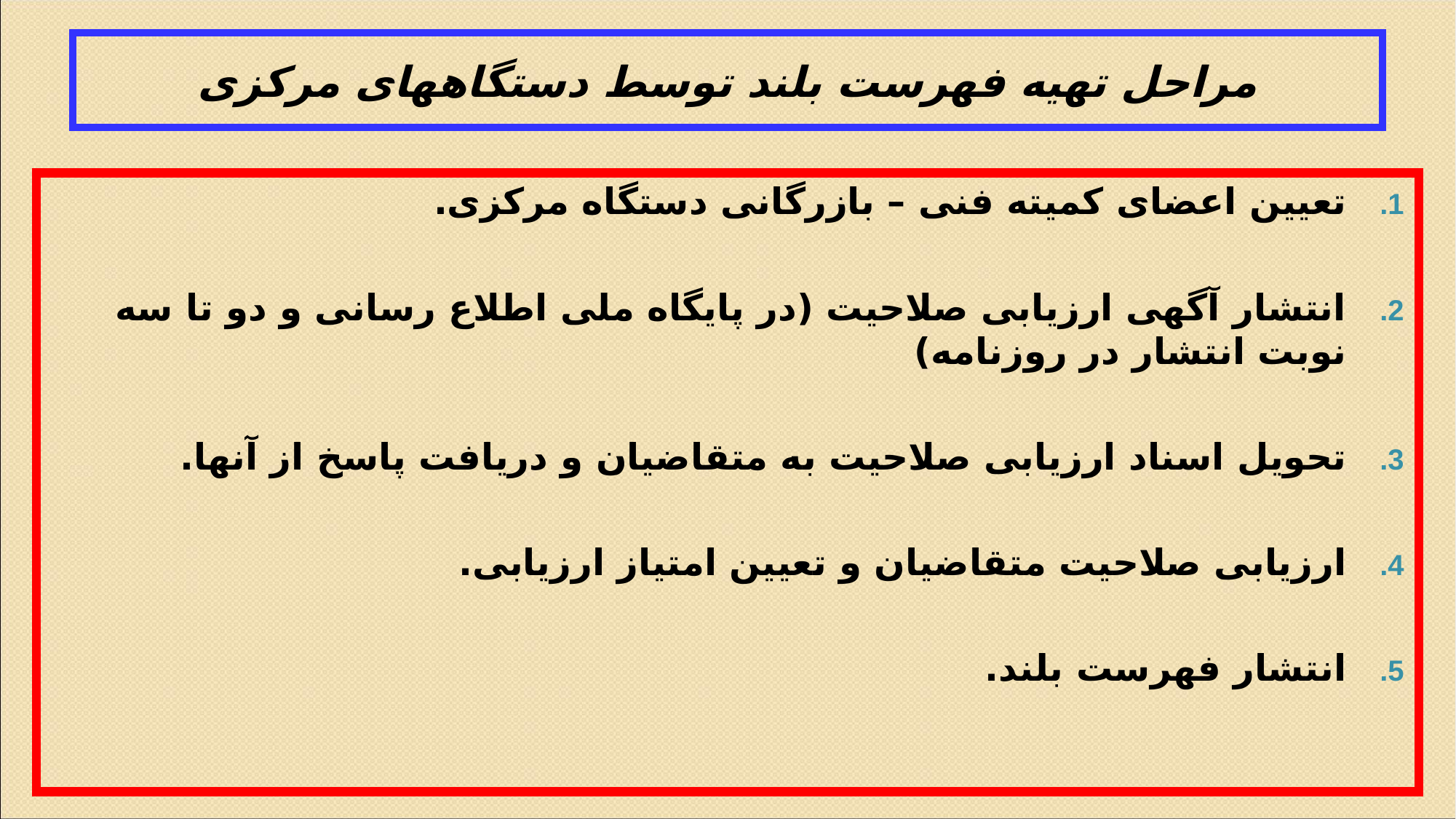

# مراحل تهیه فهرست بلند توسط دستگاههای مرکزی
تعیین اعضای کمیته فنی – بازرگانی دستگاه مرکزی.

انتشار آگهی ارزیابی صلاحیت (در پایگاه ملی اطلاع رسانی و دو تا سه نوبت انتشار در روزنامه)

تحویل اسناد ارزیابی صلاحیت به متقاضیان و دریافت پاسخ از آنها.

ارزیابی صلاحیت متقاضیان و تعیین امتیاز ارزیابی.

انتشار فهرست بلند.